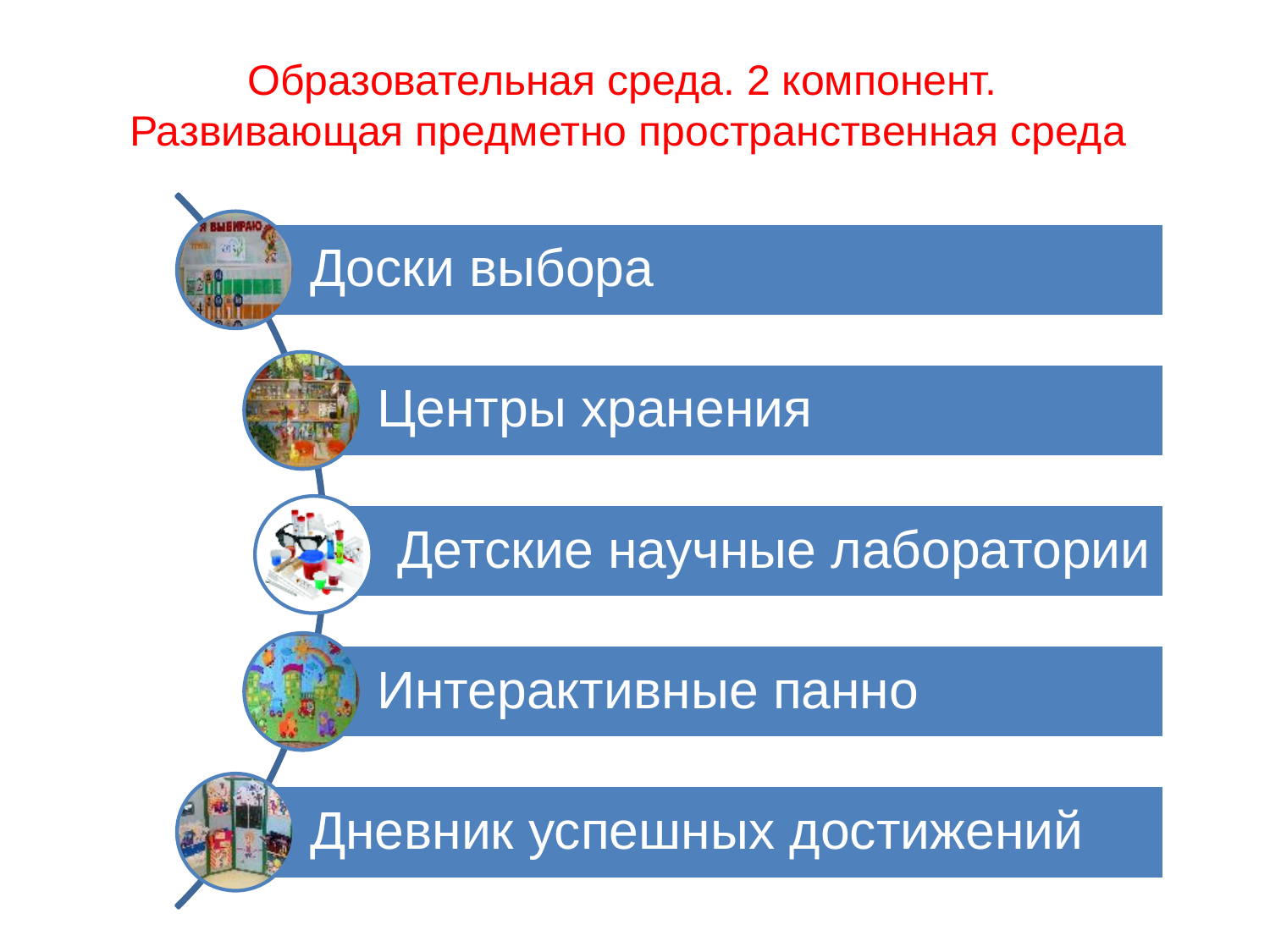

Образовательная среда. 2 компонент.
Развивающая предметно пространственная среда
Доски выбора
Центры хранения
Детские научные лаборатории
Интерактивные панно
Дневник успешных достижений